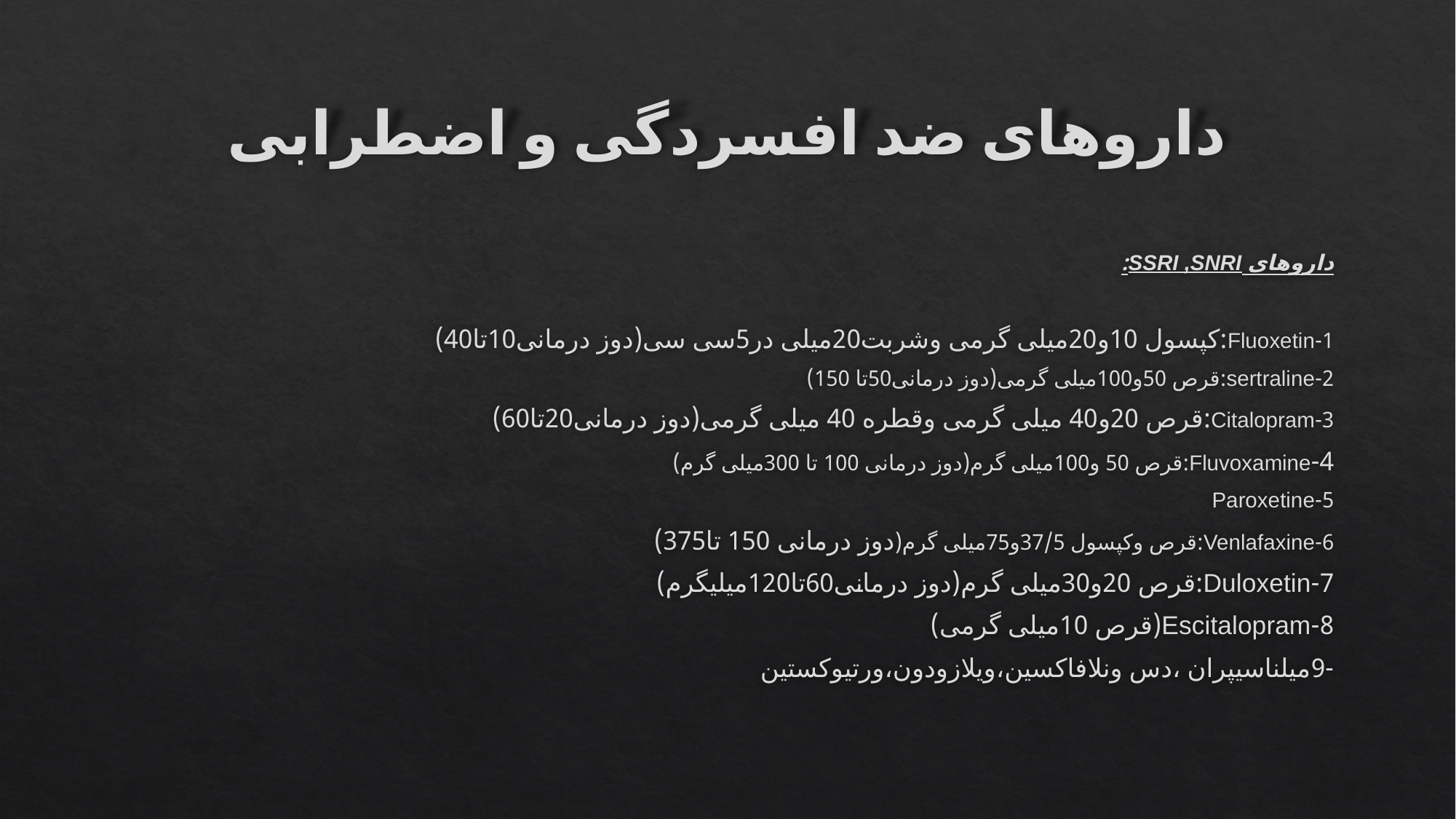

# داروهای ضد افسردگی و اضطرابی

داروهای SSRI ,SNRI:

1-Fluoxetin:کپسول 10و20میلی گرمی وشربت20میلی در5سی سی(دوز درمانی10تا40)
2-sertraline:قرص 50و100میلی گرمی(دوز درمانی50تا 150)
3-Citalopram:قرص 20و40 میلی گرمی وقطره 40 میلی گرمی(دوز درمانی20تا60)
4-Fluvoxamine:قرص 50 و100میلی گرم(دوز درمانی 100 تا 300میلی گرم)
5-Paroxetine
6-Venlafaxine:قرص وکپسول 37/5و75میلی گرم(دوز درمانی 150 تا375)
7-Duloxetin:قرص 20و30میلی گرم(دوز درمانی60تا120میلیگرم)
8-Escitalopram(قرص 10میلی گرمی)
-9میلناسیپران ،دس ونلافاکسین،ویلازودون،ورتیوکستین